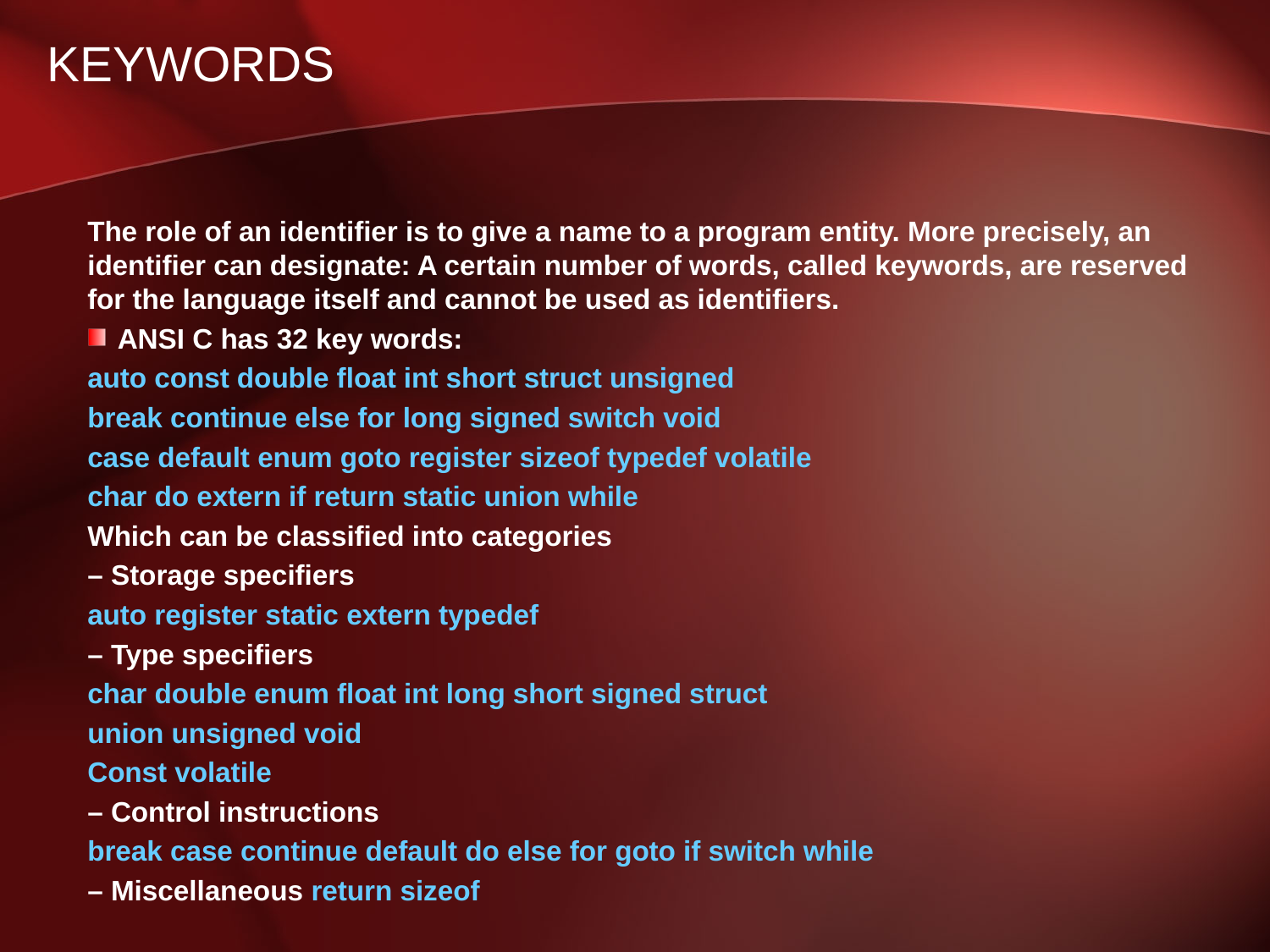

KEYWORDS
The role of an identifier is to give a name to a program entity. More precisely, an identifier can designate: A certain number of words, called keywords, are reserved for the language itself and cannot be used as identifiers.
ANSI C has 32 key words:
auto const double float int short struct unsigned
break continue else for long signed switch void
case default enum goto register sizeof typedef volatile
char do extern if return static union while
Which can be classified into categories
– Storage specifiers
auto register static extern typedef
– Type specifiers
char double enum float int long short signed struct
union unsigned void
Const volatile
– Control instructions
break case continue default do else for goto if switch while
– Miscellaneous return sizeof